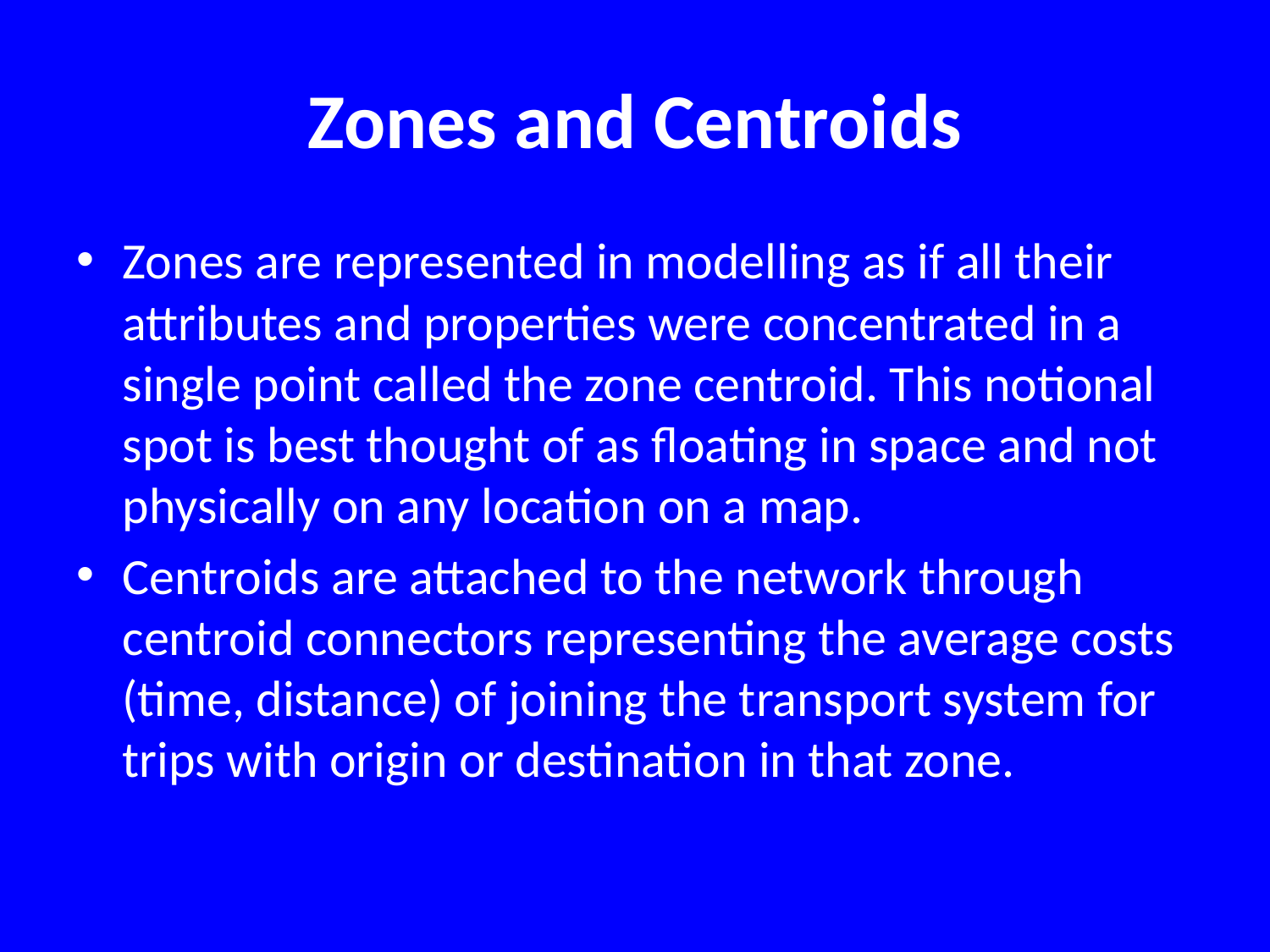

# Zones and Centroids
Zones are represented in modelling as if all their attributes and properties were concentrated in a single point called the zone centroid. This notional spot is best thought of as floating in space and not physically on any location on a map.
Centroids are attached to the network through centroid connectors representing the average costs (time, distance) of joining the transport system for trips with origin or destination in that zone.